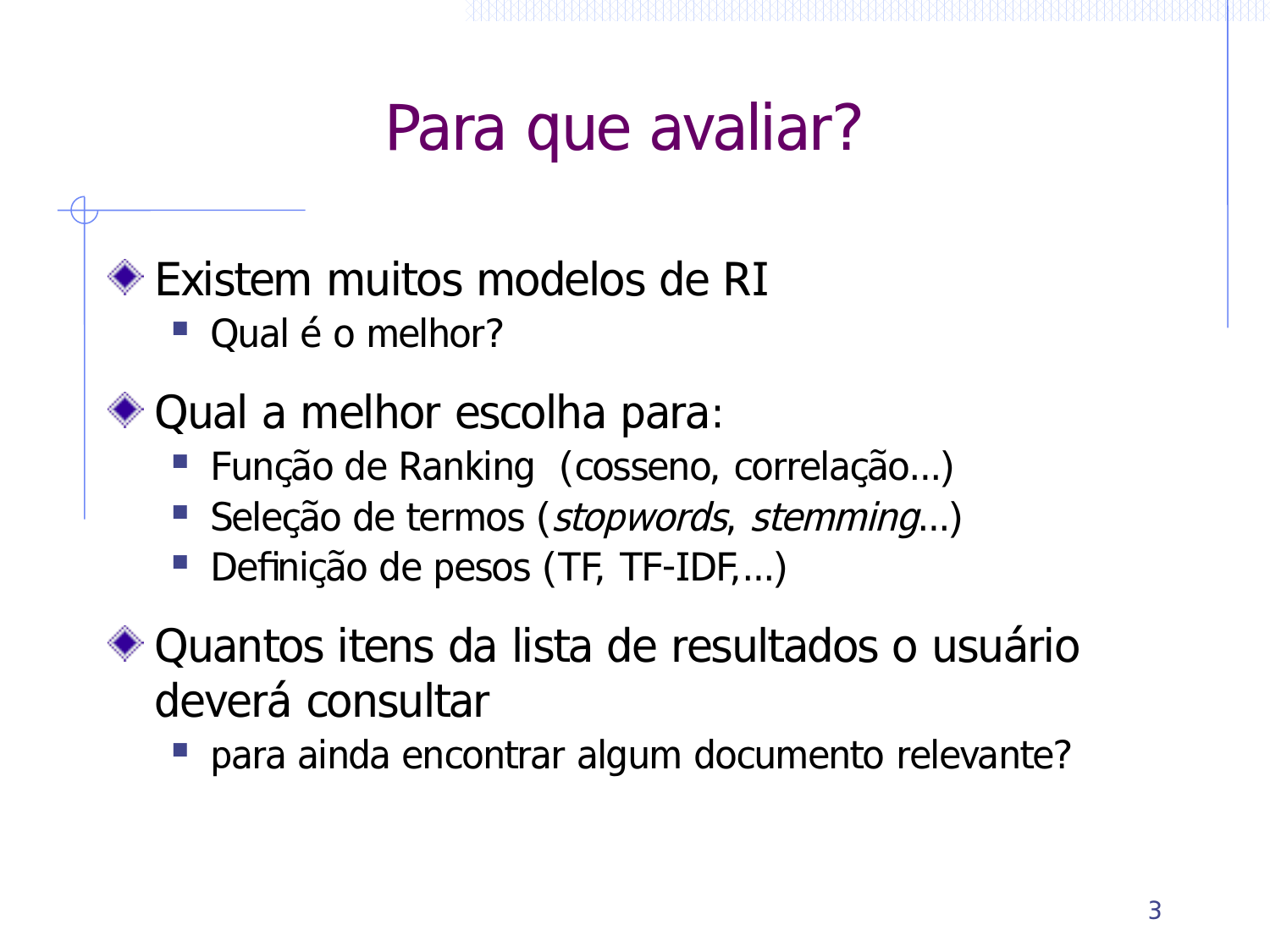

# Para que avaliar?
Existem muitos modelos de RI
Qual é o melhor?
Qual a melhor escolha para:
Função de Ranking  (cosseno, correlação…)
Seleção de termos (stopwords, stemming…)
Definição de pesos (TF, TF-IDF,…)
Quantos itens da lista de resultados o usuário deverá consultar
para ainda encontrar algum documento relevante?
3